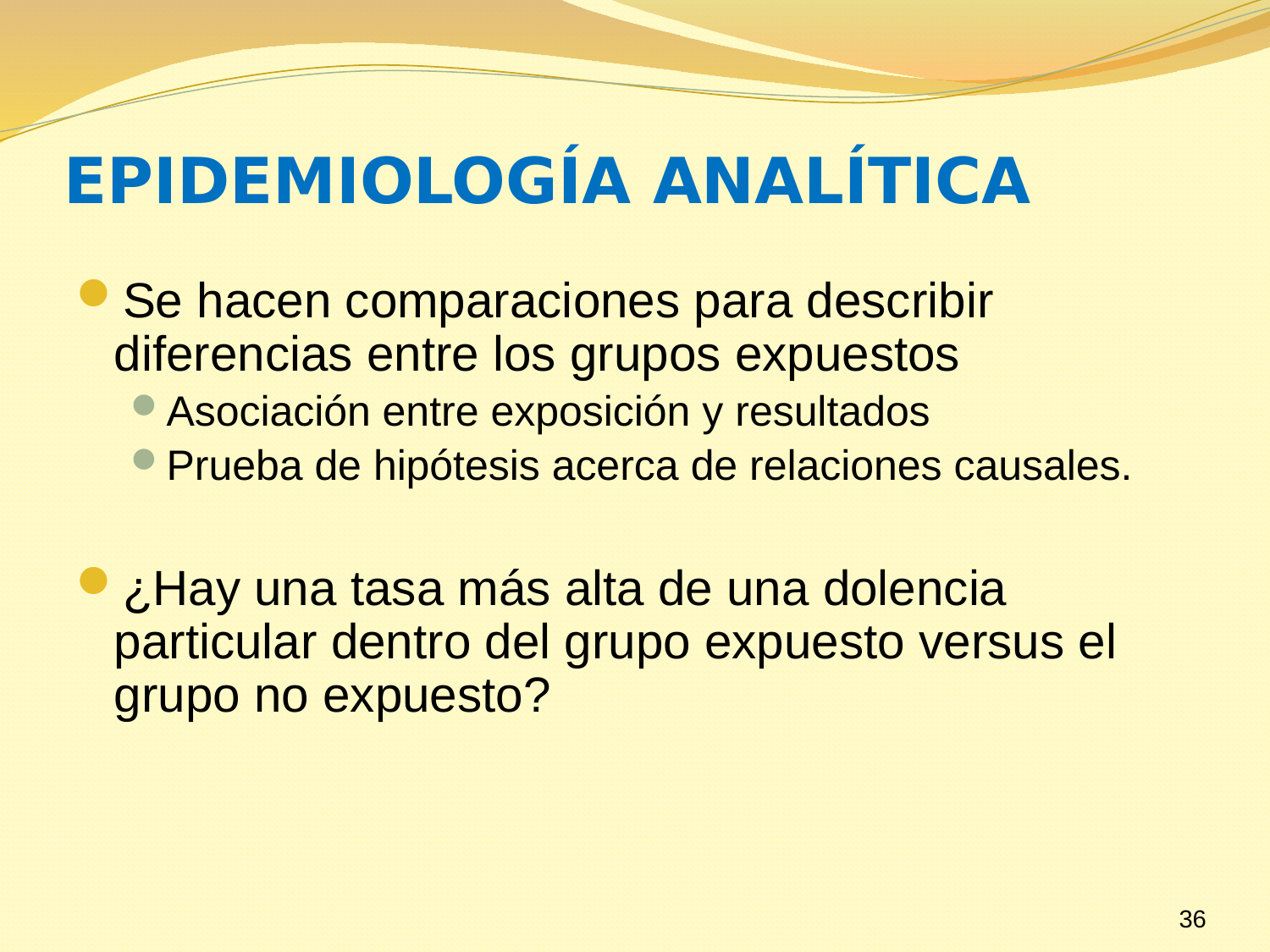

# EPIDEMIOLOGÍA ANALÍTICA
Se hacen comparaciones para describir diferencias entre los grupos expuestos
Asociación entre exposición y resultados
Prueba de hipótesis acerca de relaciones causales.

¿Hay una tasa más alta de una dolencia particular dentro del grupo expuesto versus el grupo no expuesto?
36